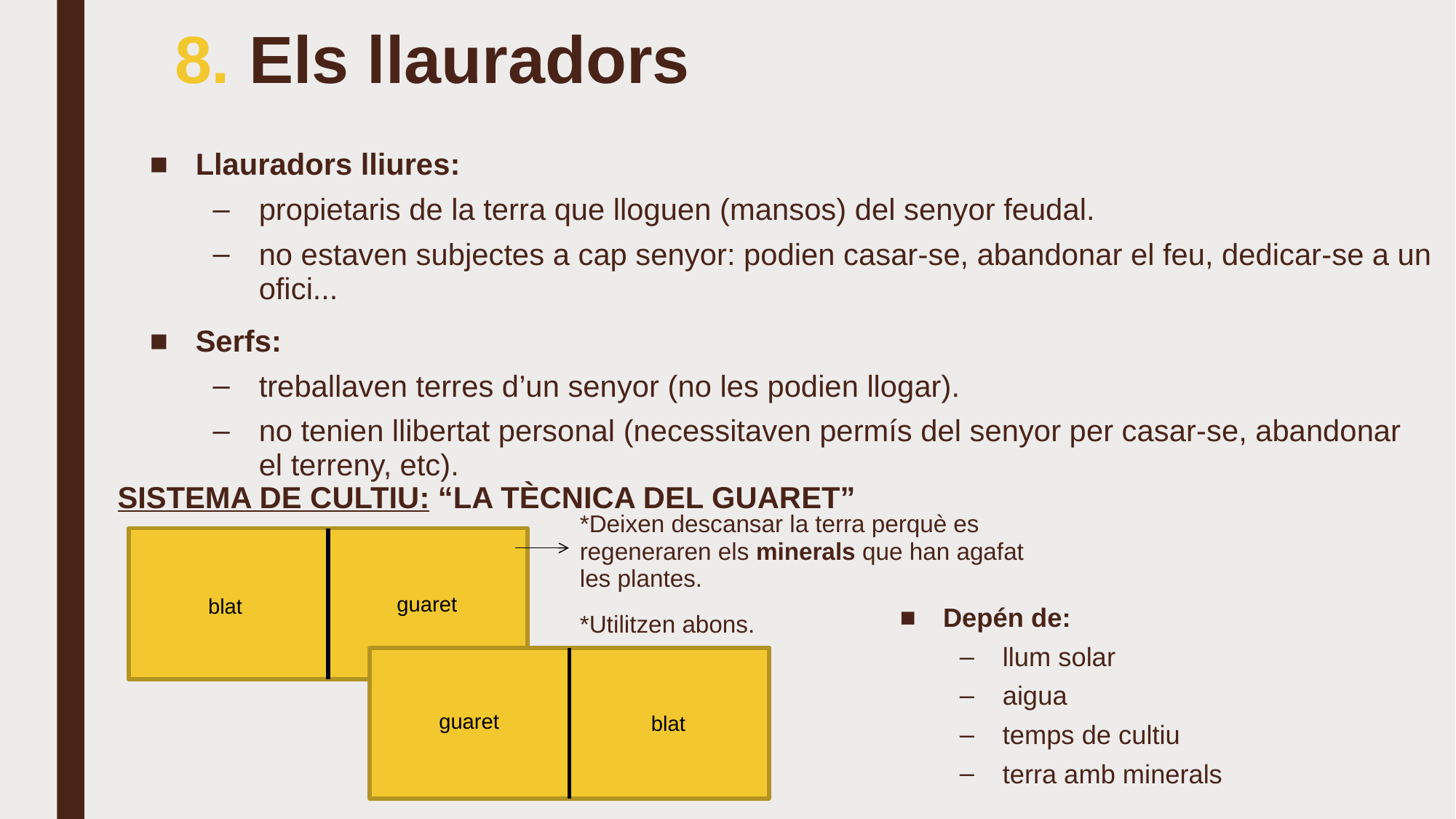

# 8. Els llauradors
Llauradors lliures:
propietaris de la terra que lloguen (mansos) del senyor feudal.
no estaven subjectes a cap senyor: podien casar-se, abandonar el feu, dedicar-se a un ofici...
Serfs:
treballaven terres d’un senyor (no les podien llogar).
no tenien llibertat personal (necessitaven permís del senyor per casar-se, abandonar el terreny, etc).
SISTEMA DE CULTIU: “LA TÈCNICA DEL GUARET”
*Deixen descansar la terra perquè es regeneraren els minerals que han agafat les plantes.
*Utilitzen abons.

guaret
blat
Depén de:
llum solar
aigua
temps de cultiu
terra amb minerals

guaret
blat